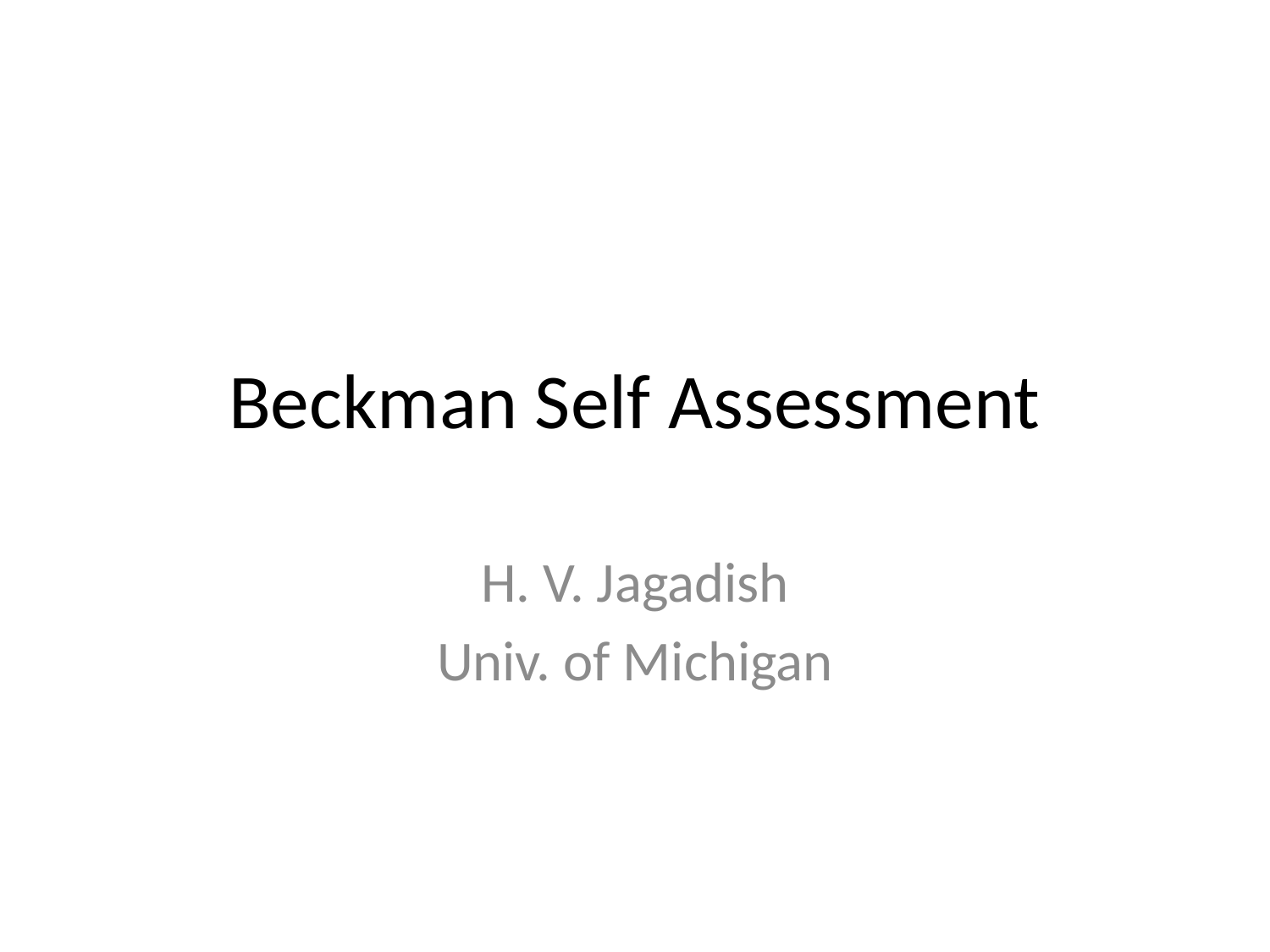

# Beckman Self Assessment
H. V. Jagadish
Univ. of Michigan